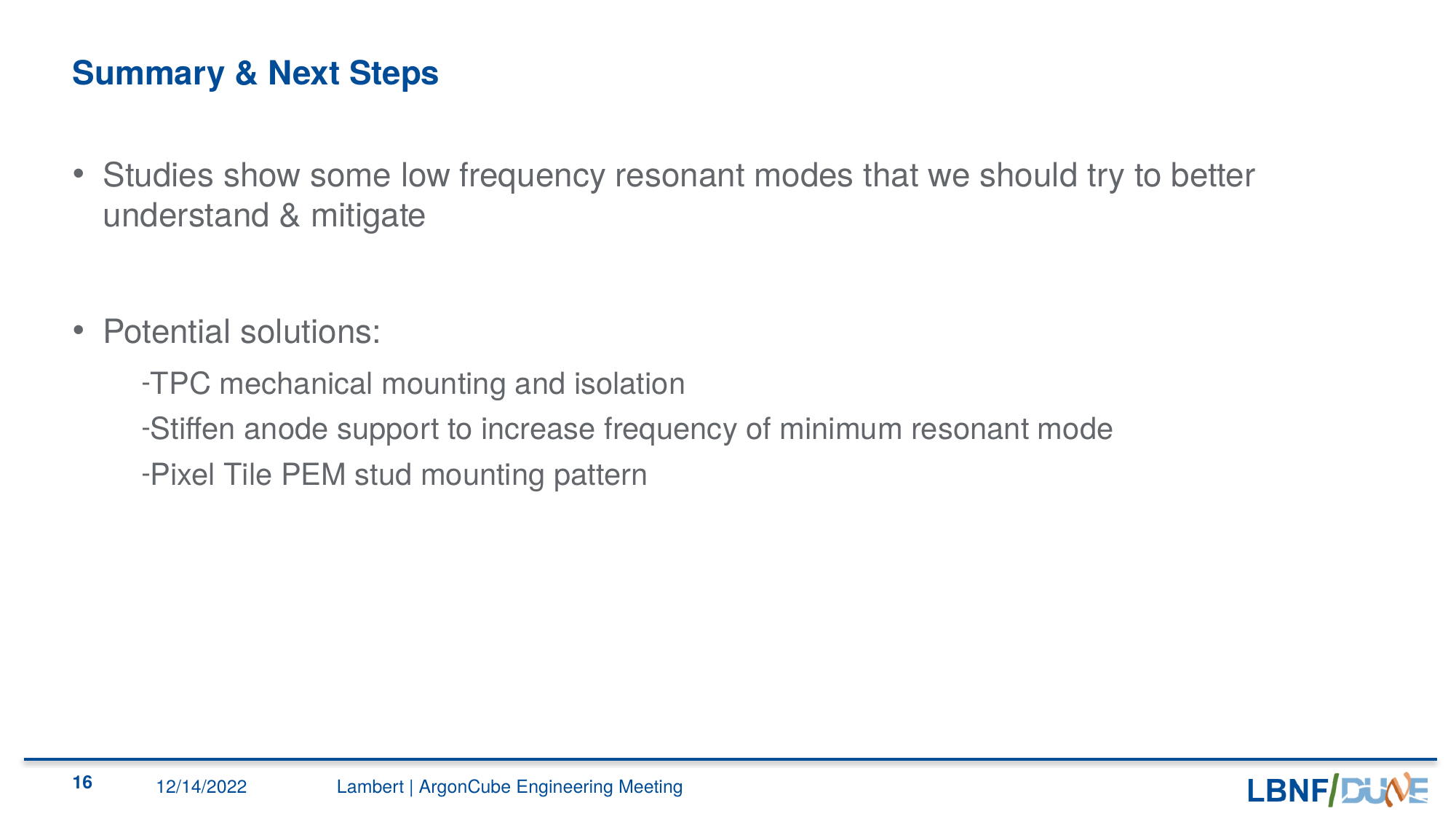

# Summary & Next Steps
Studies show some low frequency resonant modes that we should try to better understand & mitigate

Potential solutions:
TPC mechanical mounting and isolation
Stiffen anode support to increase frequency of minimum resonant mode
Pixel Tile PEM stud mounting pattern

16
12/14/2022
Lambert | ArgonCube Engineering Meeting